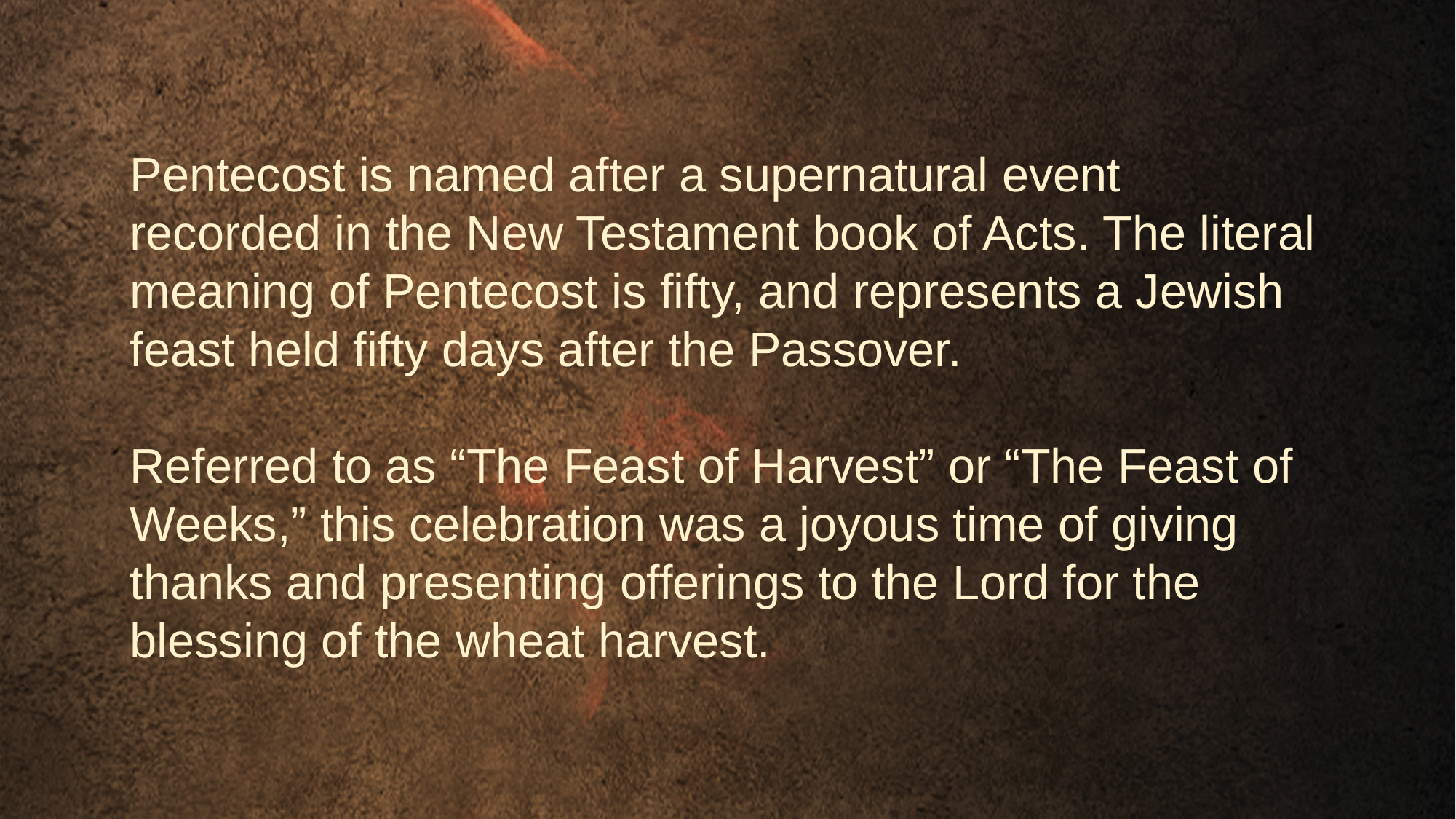

Pentecost is named after a supernatural event recorded in the New Testament book of Acts. The literal meaning of Pentecost is fifty, and represents a Jewish feast held fifty days after the Passover.

Referred to as “The Feast of Harvest” or “The Feast of Weeks,” this celebration was a joyous time of giving thanks and presenting offerings to the Lord for the blessing of the wheat harvest.